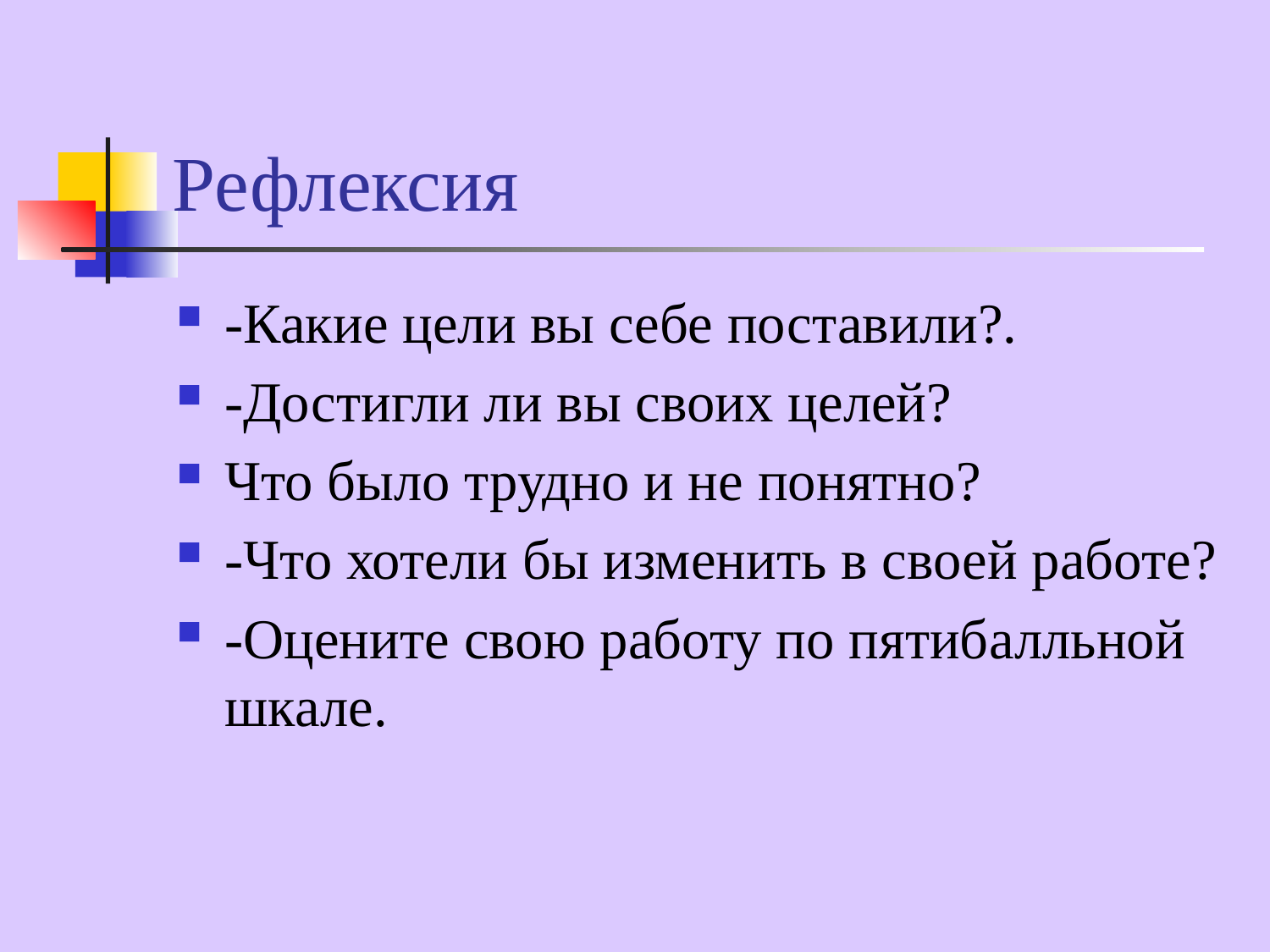

# Рефлексия
-Какие цели вы себе поставили?.
-Достигли ли вы своих целей?
Что было трудно и не понятно?
-Что хотели бы изменить в своей работе?
-Оцените свою работу по пятибалльной шкале.